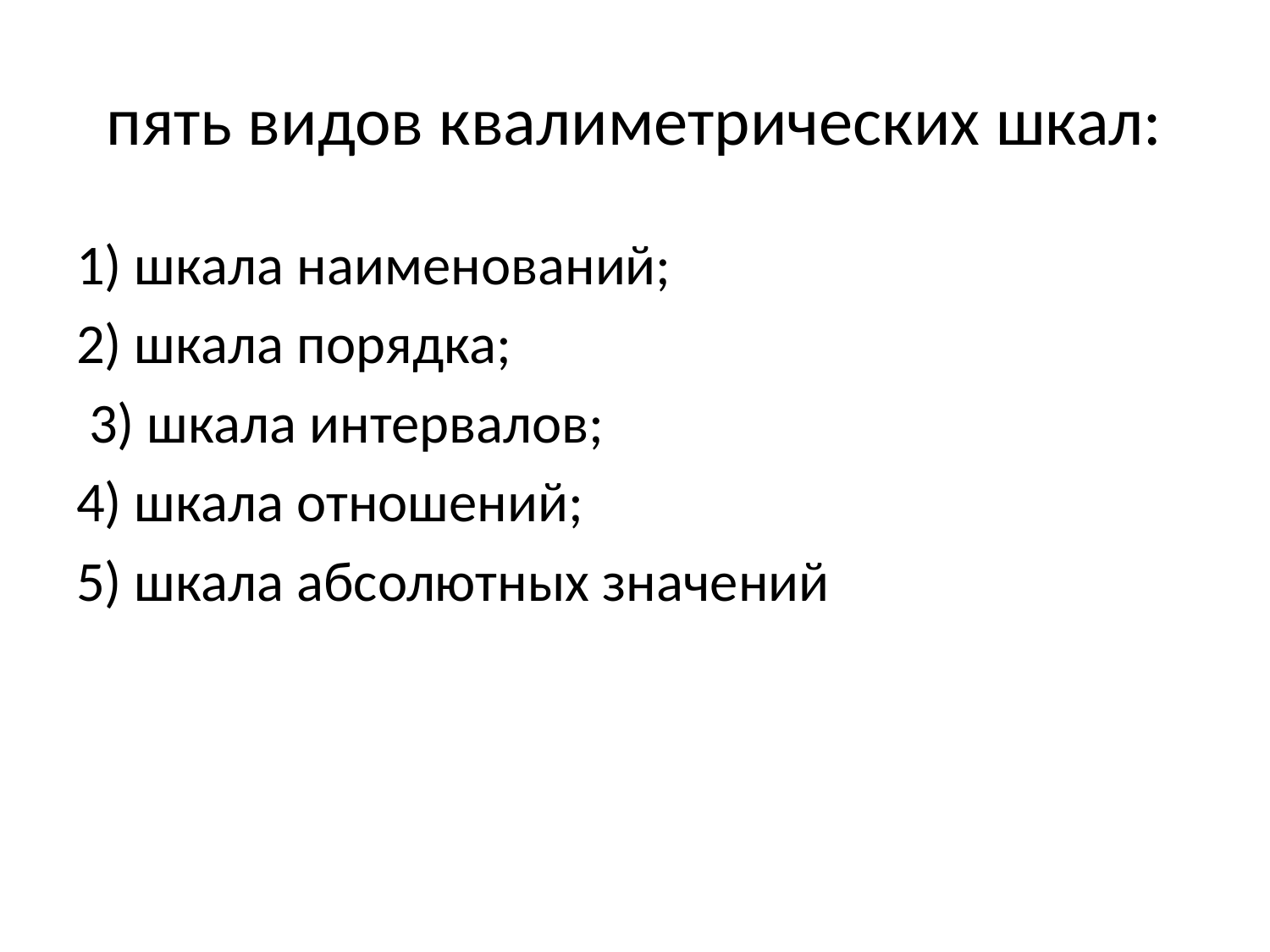

# пять видов квалиметрических шкал:
1) шкала наименований;
2) шкала порядка;
 3) шкала интервалов;
4) шкала отношений;
5) шкала абсолютных значений